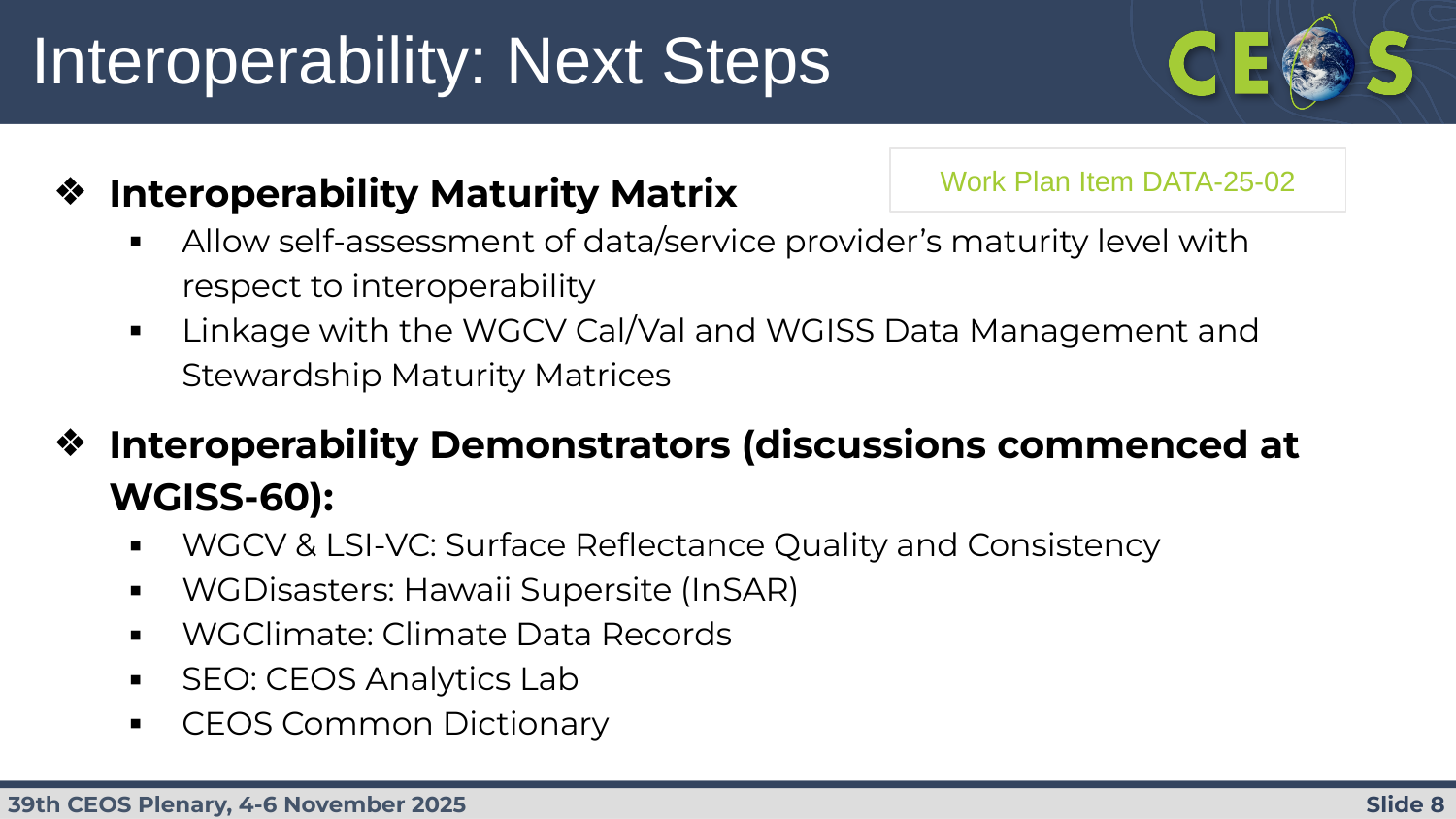

# Interoperability: Next Steps
Work Plan Item DATA-25-02
Interoperability Maturity Matrix
Allow self-assessment of data/service provider’s maturity level with respect to interoperability
Linkage with the WGCV Cal/Val and WGISS Data Management and Stewardship Maturity Matrices
Interoperability Demonstrators (discussions commenced at WGISS-60):
WGCV & LSI-VC: Surface Reflectance Quality and Consistency
WGDisasters: Hawaii Supersite (InSAR)
WGClimate: Climate Data Records
SEO: CEOS Analytics Lab
CEOS Common Dictionary